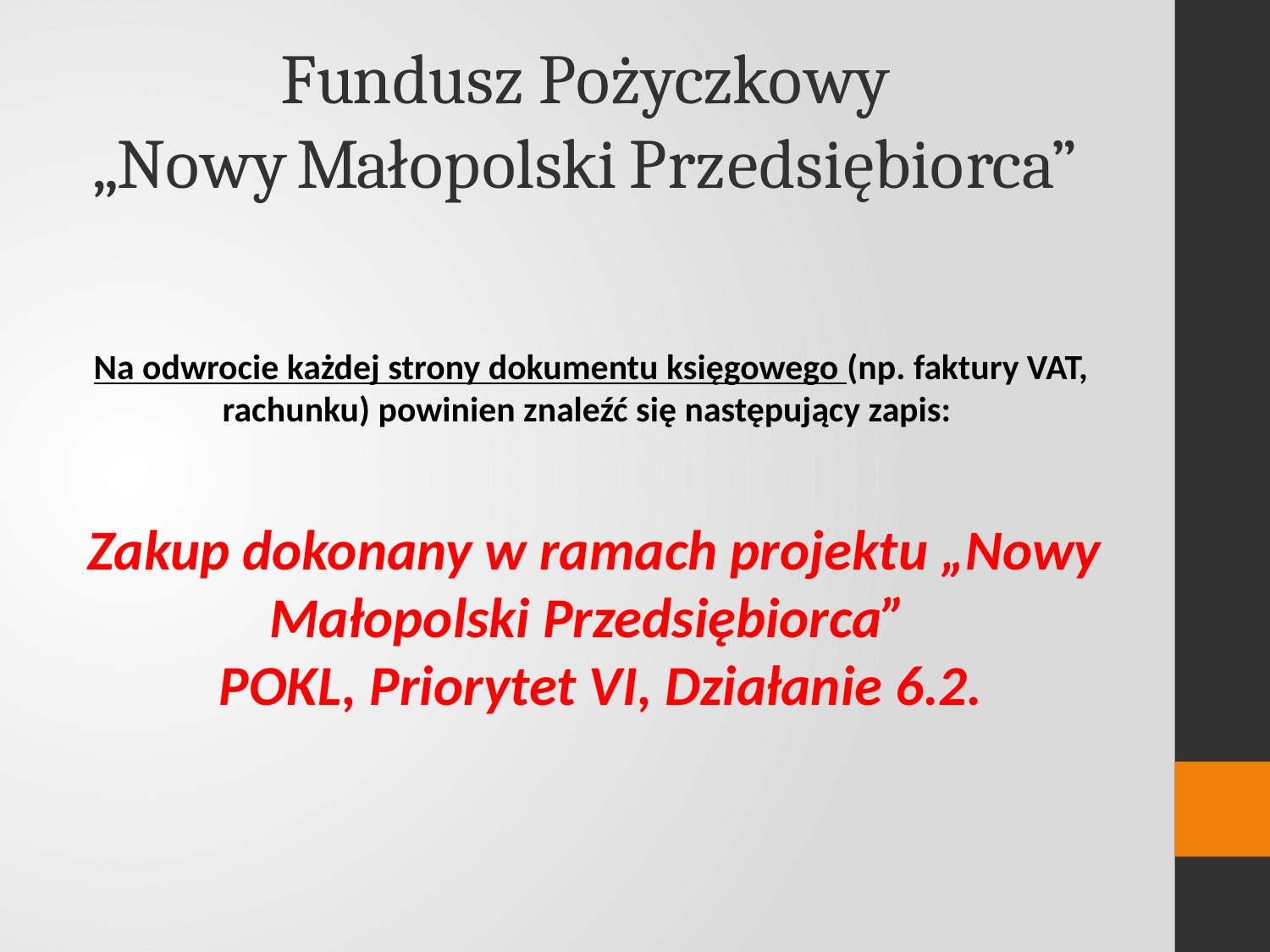

# Fundusz Pożyczkowy „Nowy Małopolski Przedsiębiorca”

Na odwrocie każdej strony dokumentu księgowego (np. faktury VAT,  rachunku) powinien znaleźć się następujący zapis:

Zakup dokonany w ramach projektu „Nowy Małopolski Przedsiębiorca”
 POKL, Priorytet VI, Działanie 6.2.